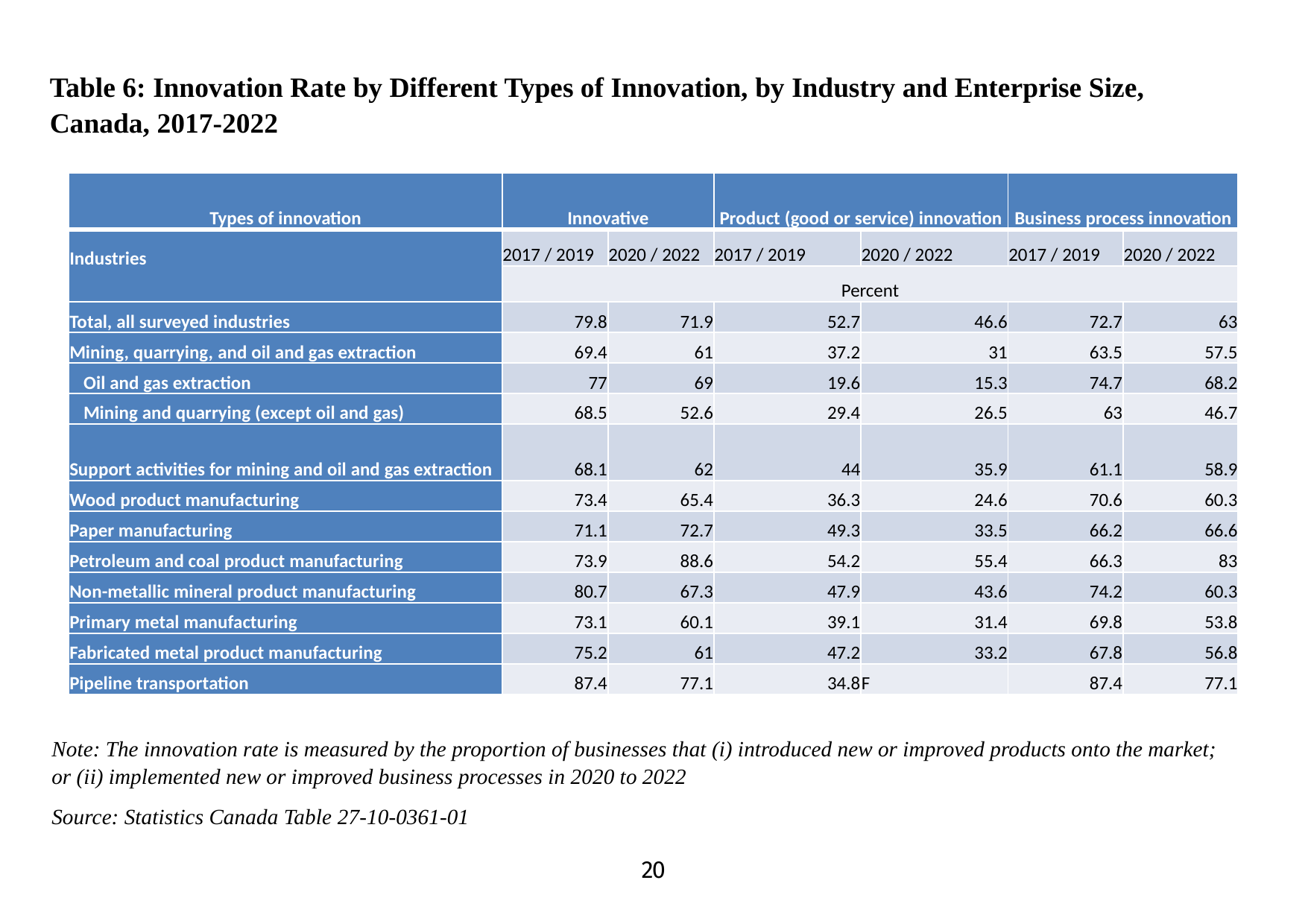

Table 6: Innovation Rate by Different Types of Innovation, by Industry and Enterprise Size, Canada, 2017-2022
| Types of innovation | Innovative |  | Product (good or service) innovation |  | Business process innovation |  |
| --- | --- | --- | --- | --- | --- | --- |
| Industries | 2017 / 2019 | 2020 / 2022 | 2017 / 2019 | 2020 / 2022 | 2017 / 2019 | 2020 / 2022 |
|  | Percent |  |  |  |  |  |
| Total, all surveyed industries | 79.8 | 71.9 | 52.7 | 46.6 | 72.7 | 63 |
| Mining, quarrying, and oil and gas extraction | 69.4 | 61 | 37.2 | 31 | 63.5 | 57.5 |
| Oil and gas extraction | 77 | 69 | 19.6 | 15.3 | 74.7 | 68.2 |
| Mining and quarrying (except oil and gas) | 68.5 | 52.6 | 29.4 | 26.5 | 63 | 46.7 |
| Support activities for mining and oil and gas extraction | 68.1 | 62 | 44 | 35.9 | 61.1 | 58.9 |
| Wood product manufacturing | 73.4 | 65.4 | 36.3 | 24.6 | 70.6 | 60.3 |
| Paper manufacturing | 71.1 | 72.7 | 49.3 | 33.5 | 66.2 | 66.6 |
| Petroleum and coal product manufacturing | 73.9 | 88.6 | 54.2 | 55.4 | 66.3 | 83 |
| Non-metallic mineral product manufacturing | 80.7 | 67.3 | 47.9 | 43.6 | 74.2 | 60.3 |
| Primary metal manufacturing | 73.1 | 60.1 | 39.1 | 31.4 | 69.8 | 53.8 |
| Fabricated metal product manufacturing | 75.2 | 61 | 47.2 | 33.2 | 67.8 | 56.8 |
| Pipeline transportation | 87.4 | 77.1 | 34.8 | F | 87.4 | 77.1 |
Note: The innovation rate is measured by the proportion of businesses that (i) introduced new or improved products onto the market; or (ii) implemented new or improved business processes in 2020 to 2022
Source: Statistics Canada Table 27-10-0361-01
20